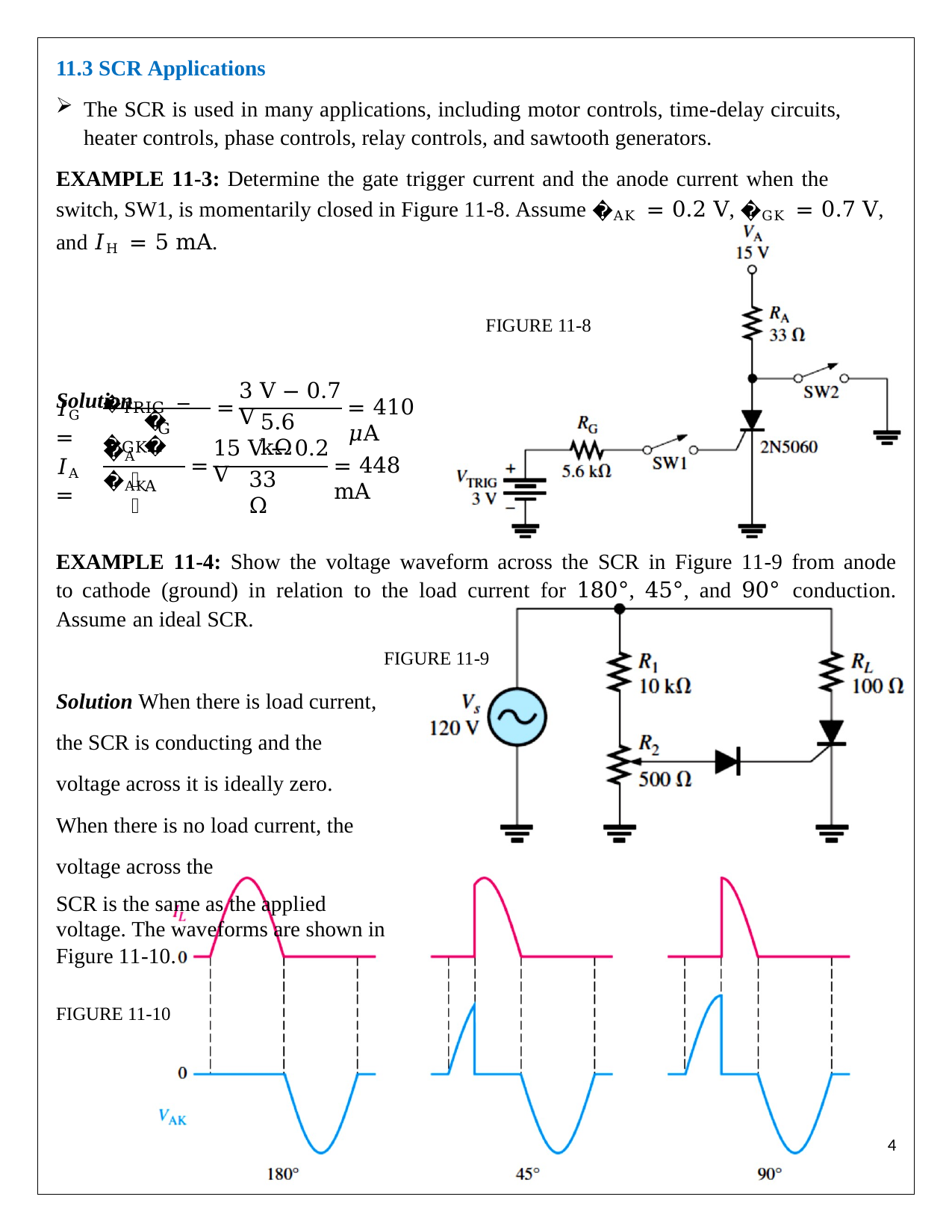

11.3 SCR Applications

The SCR is used in many applications, including motor controls, time-delay circuits, heater controls, phase controls, relay controls, and sawtooth generators.

EXAMPLE 11-3: Determine the gate trigger current and the anode current when the switch, SW1, is momentarily closed in Figure 11-8. Assume �AK  = 0.2 V, �GK  = 0.7 V, and 𝐼H  = 5 mA.

FIGURE 11-8

Solution

3 V − 0.7 V
�TRIG  − �GK
𝐼G  =
=
= 410 𝜇A
𝑅
5.6 kΩ

G
�A  − �AK
15 V − 0.2 V
𝐼A  =
=
= 448 mA
𝑅
33 Ω

A
EXAMPLE 11-4: Show the voltage waveform across the SCR in Figure 11-9 from anode to cathode (ground) in relation to the load current for 180°, 45°, and 90° conduction. Assume an ideal SCR.

FIGURE 11-9
Solution When there is load current, the SCR is conducting and the voltage across it is ideally zero. When there is no load current, the voltage across the

SCR is the same as the applied voltage. The waveforms are shown in Figure 11-10.

FIGURE 11-10
4